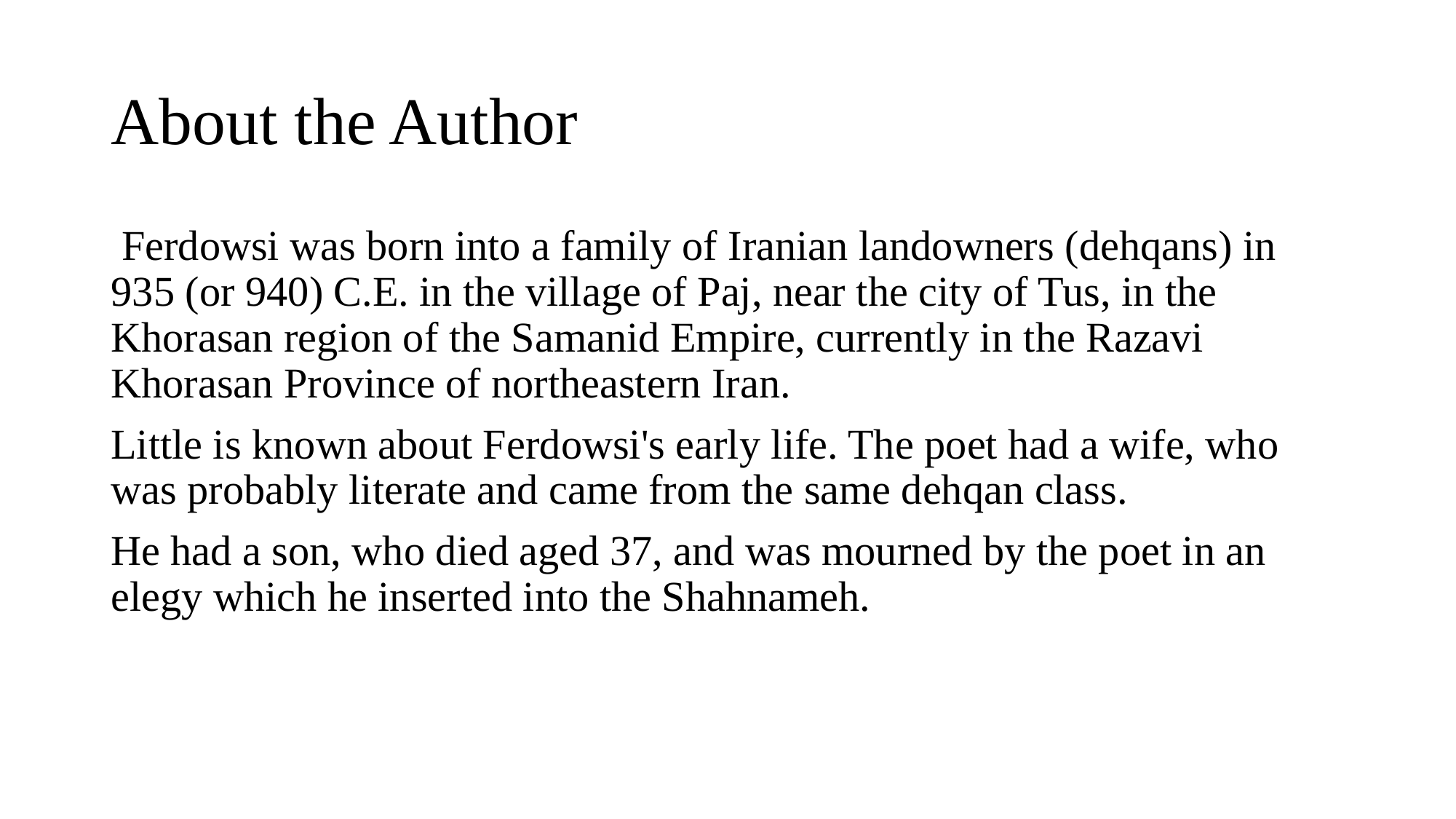

# About the Author
 Ferdowsi was born into a family of Iranian landowners (dehqans) in 935 (or 940) C.E. in the village of Paj, near the city of Tus, in the Khorasan region of the Samanid Empire, currently in the Razavi Khorasan Province of northeastern Iran.
Little is known about Ferdowsi's early life. The poet had a wife, who was probably literate and came from the same dehqan class.
He had a son, who died aged 37, and was mourned by the poet in an elegy which he inserted into the Shahnameh.